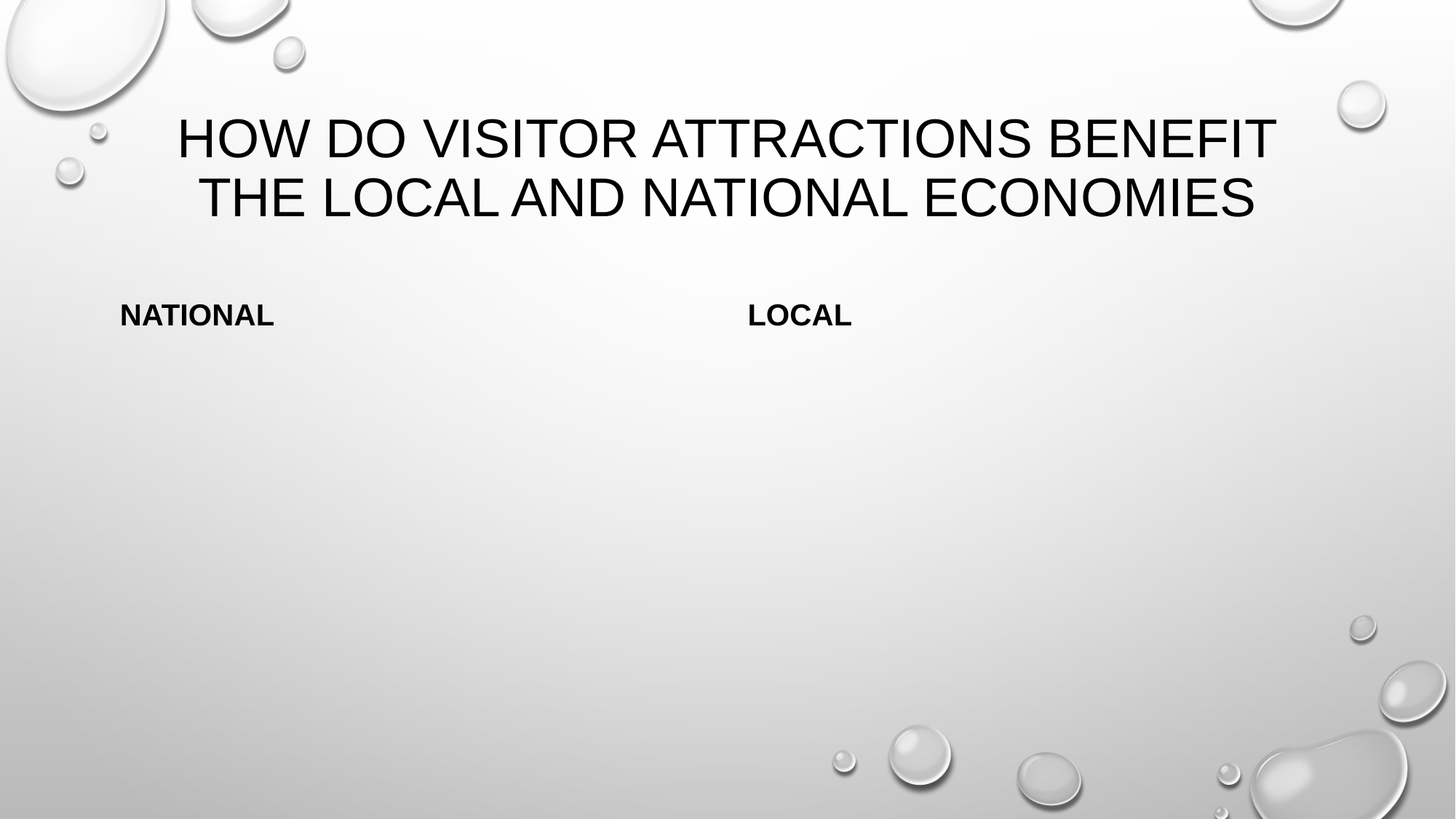

# How do visitor attractions benefit the local and national economies
National
Local